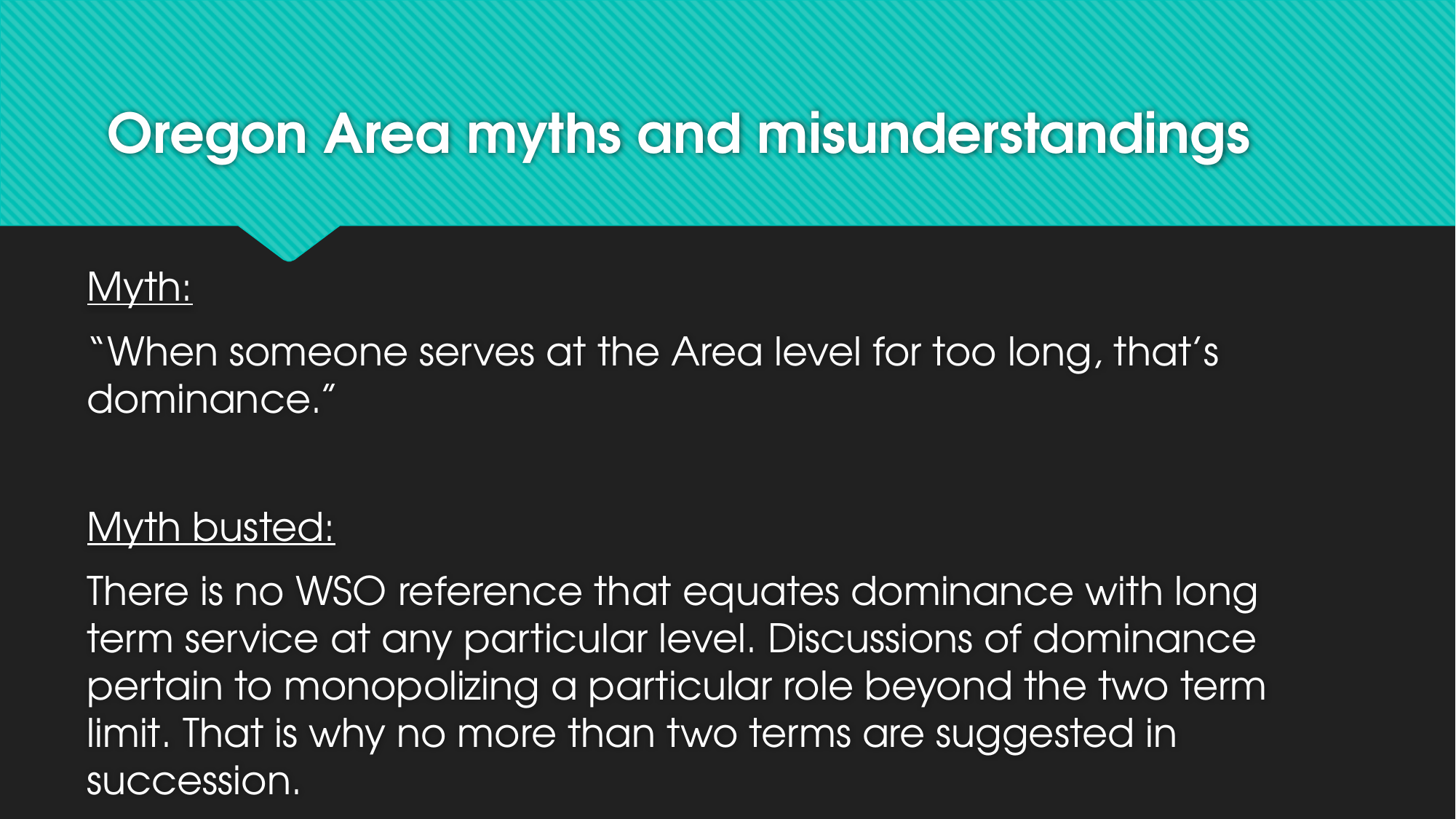

# Oregon Area myths and misunderstandings
Myth:
“When someone serves at the Area level for too long, that’s dominance.”

Myth busted:
There is no WSO reference that equates dominance with long term service at any particular level. Discussions of dominance pertain to monopolizing a particular role beyond the two term limit. That is why no more than two terms are suggested in succession.